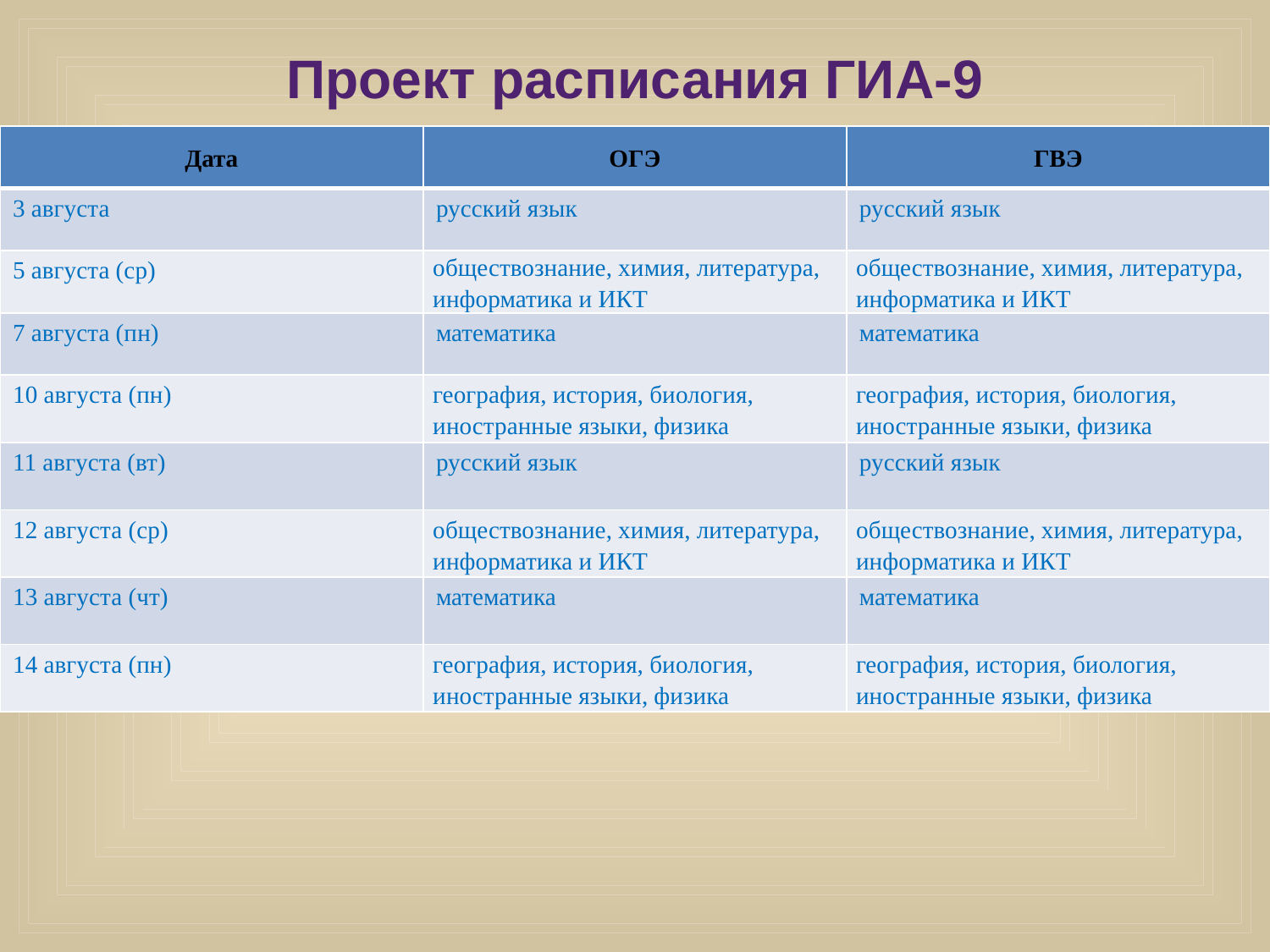

# Проект расписания ГИА-9
| Дата | ОГЭ | ГВЭ |
| --- | --- | --- |
| 3 августа | русский язык | русский язык |
| 5 августа (ср) | обществознание, химия, литература, информатика и ИКТ | обществознание, химия, литература, информатика и ИКТ |
| 7 августа (пн) | математика | математика |
| 10 августа (пн) | география, история, биология, иностранные языки, физика | география, история, биология, иностранные языки, физика |
| 11 августа (вт) | русский язык | русский язык |
| 12 августа (ср) | обществознание, химия, литература, информатика и ИКТ | обществознание, химия, литература, информатика и ИКТ |
| 13 августа (чт) | математика | математика |
| 14 августа (пн) | география, история, биология, иностранные языки, физика | география, история, биология, иностранные языки, физика |